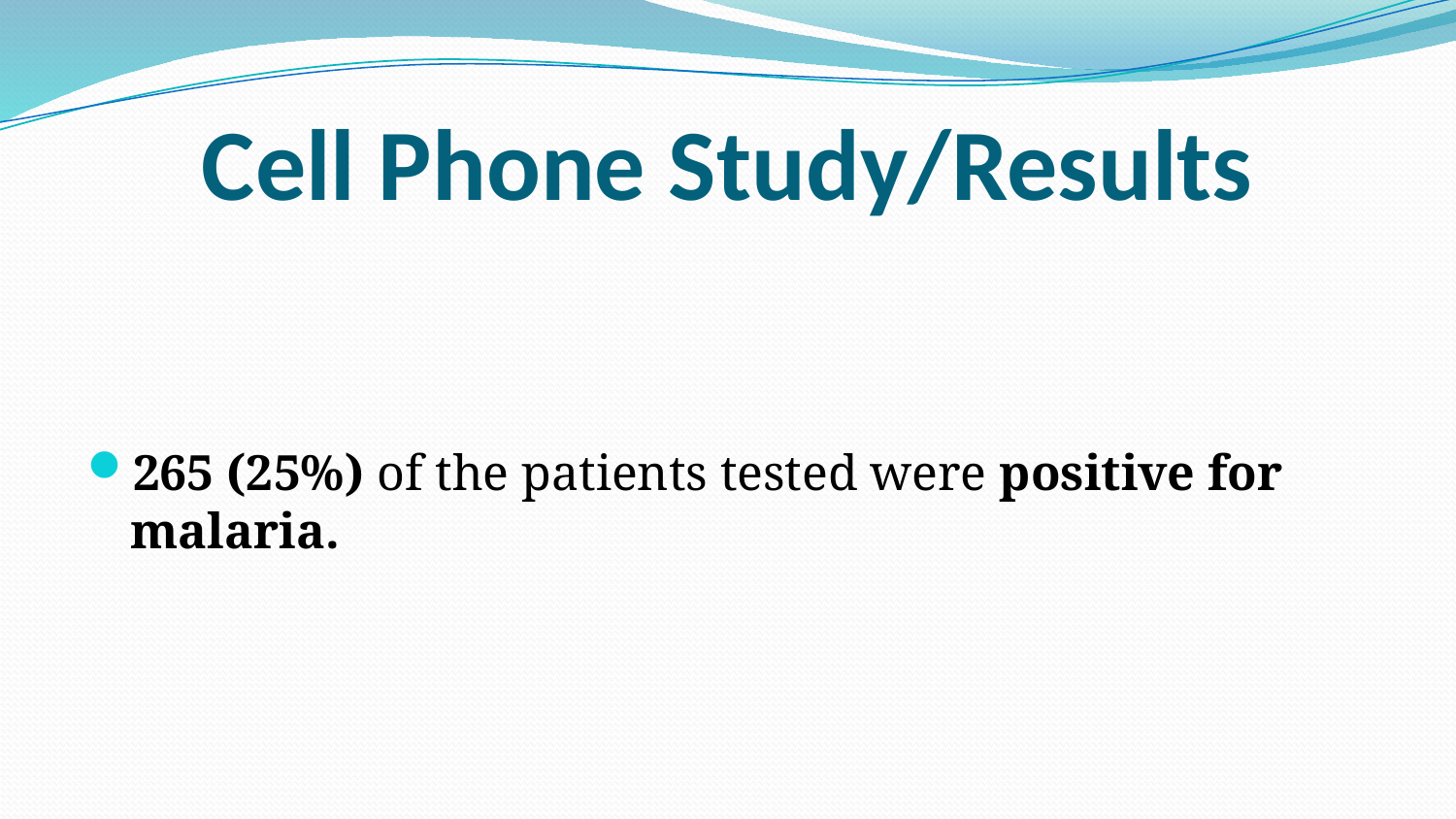

# Cell Phone Study/Results

265 (25%) of the patients tested were positive for malaria.